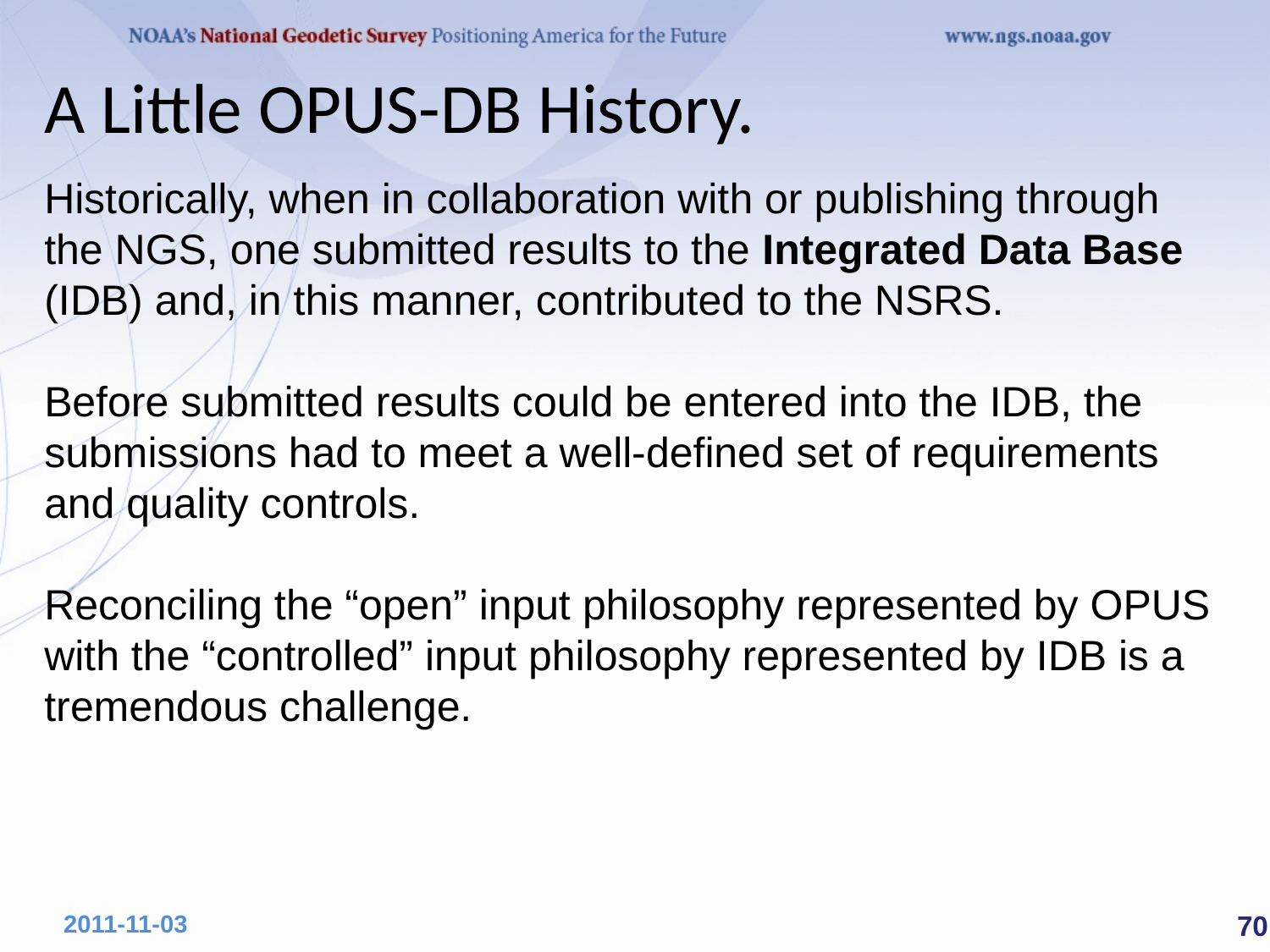

# A Little OPUS-DB History.
Historically, when in collaboration with or publishing through the NGS, one submitted results to the Integrated Data Base (IDB) and, in this manner, contributed to the NSRS.

Before submitted results could be entered into the IDB, the submissions had to meet a well-defined set of requirements and quality controls.

Reconciling the “open” input philosophy represented by OPUS with the “controlled” input philosophy represented by IDB is a tremendous challenge.

 70

2011-11-03